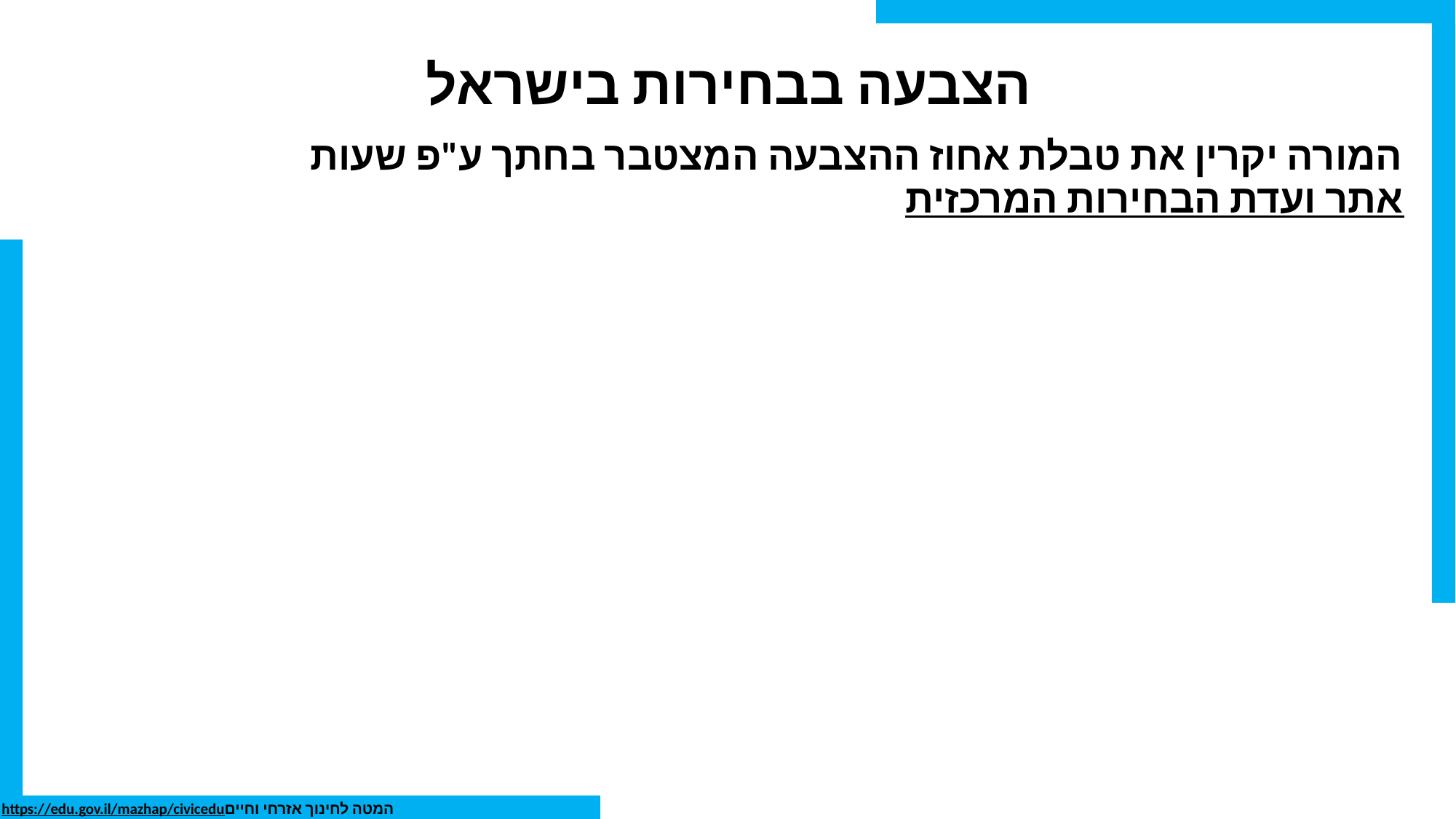

# הצבעה בבחירות בישראל
המורה יקרין את טבלת אחוז ההצבעה המצטבר בחתך ע"פ שעות
אתר ועדת הבחירות המרכזית